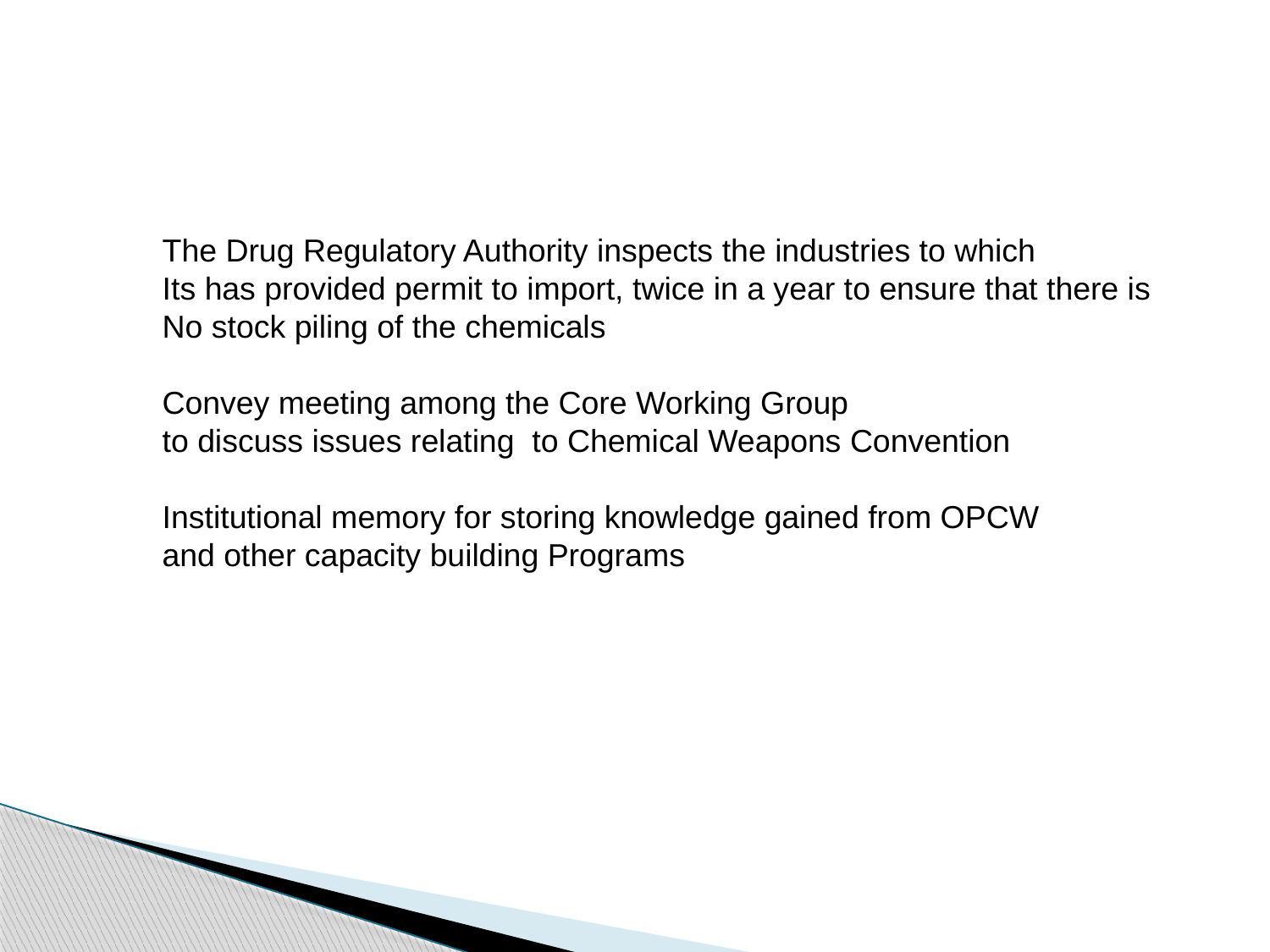

The Drug Regulatory Authority inspects the industries to which
Its has provided permit to import, twice in a year to ensure that there is
No stock piling of the chemicals

Convey meeting among the Core Working Group
to discuss issues relating  to Chemical Weapons Convention

Institutional memory for storing knowledge gained from OPCW
and other capacity building Programs